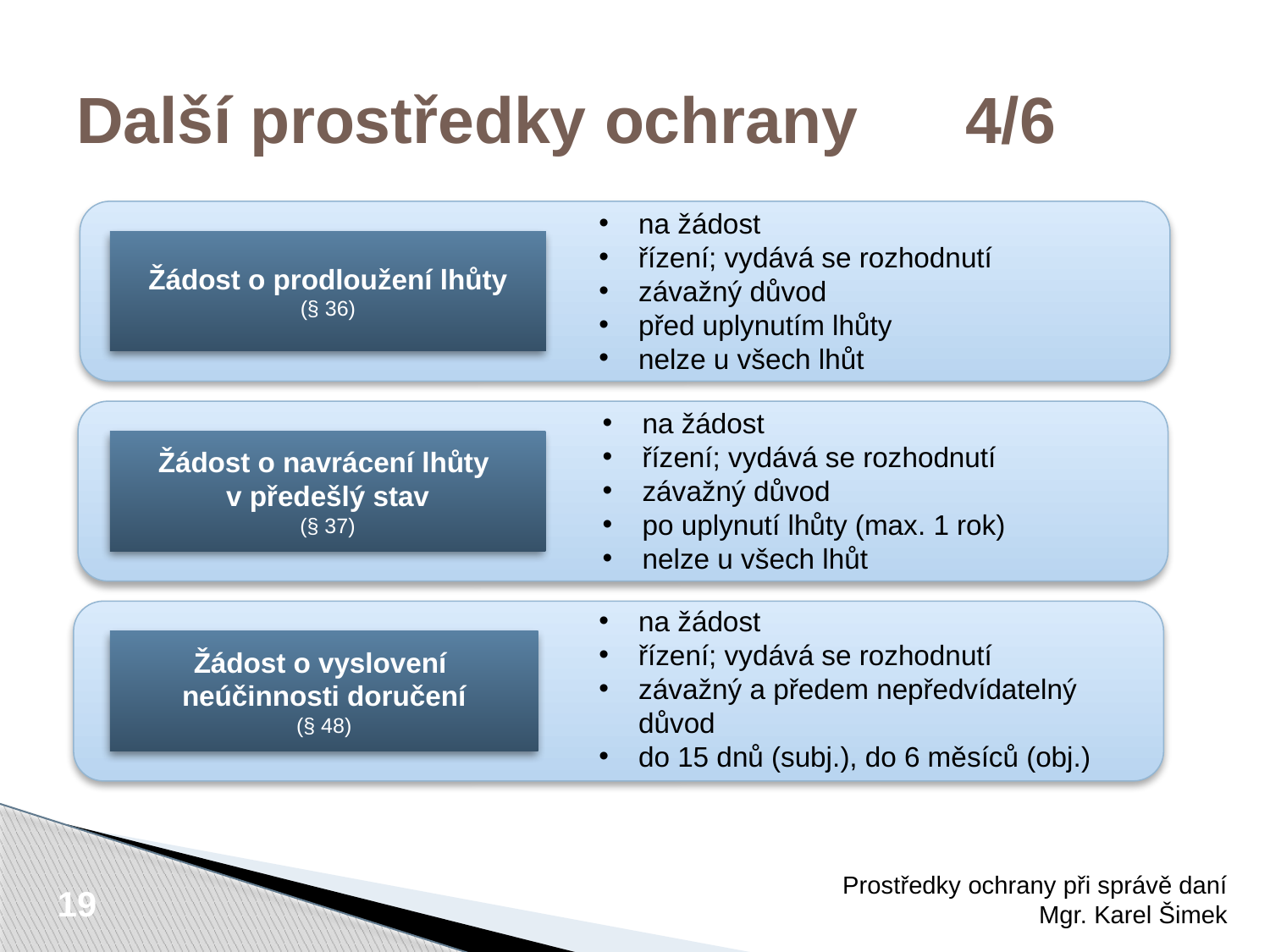

# Další prostředky ochrany 	4/6
na žádost
řízení; vydává se rozhodnutí
závažný důvod
před uplynutím lhůty
nelze u všech lhůt

Žádost o prodloužení lhůty
(§ 36)
na žádost
řízení; vydává se rozhodnutí
závažný důvod
po uplynutí lhůty (max. 1 rok)
nelze u všech lhůt

Žádost o navrácení lhůty
v předešlý stav
(§ 37)
na žádost
řízení; vydává se rozhodnutí
závažný a předem nepředvídatelný důvod
do 15 dnů (subj.), do 6 měsíců (obj.)

Žádost o vyslovení
neúčinnosti doručení
(§ 48)
Prostředky ochrany při správě daní
Mgr. Karel Šimek
19